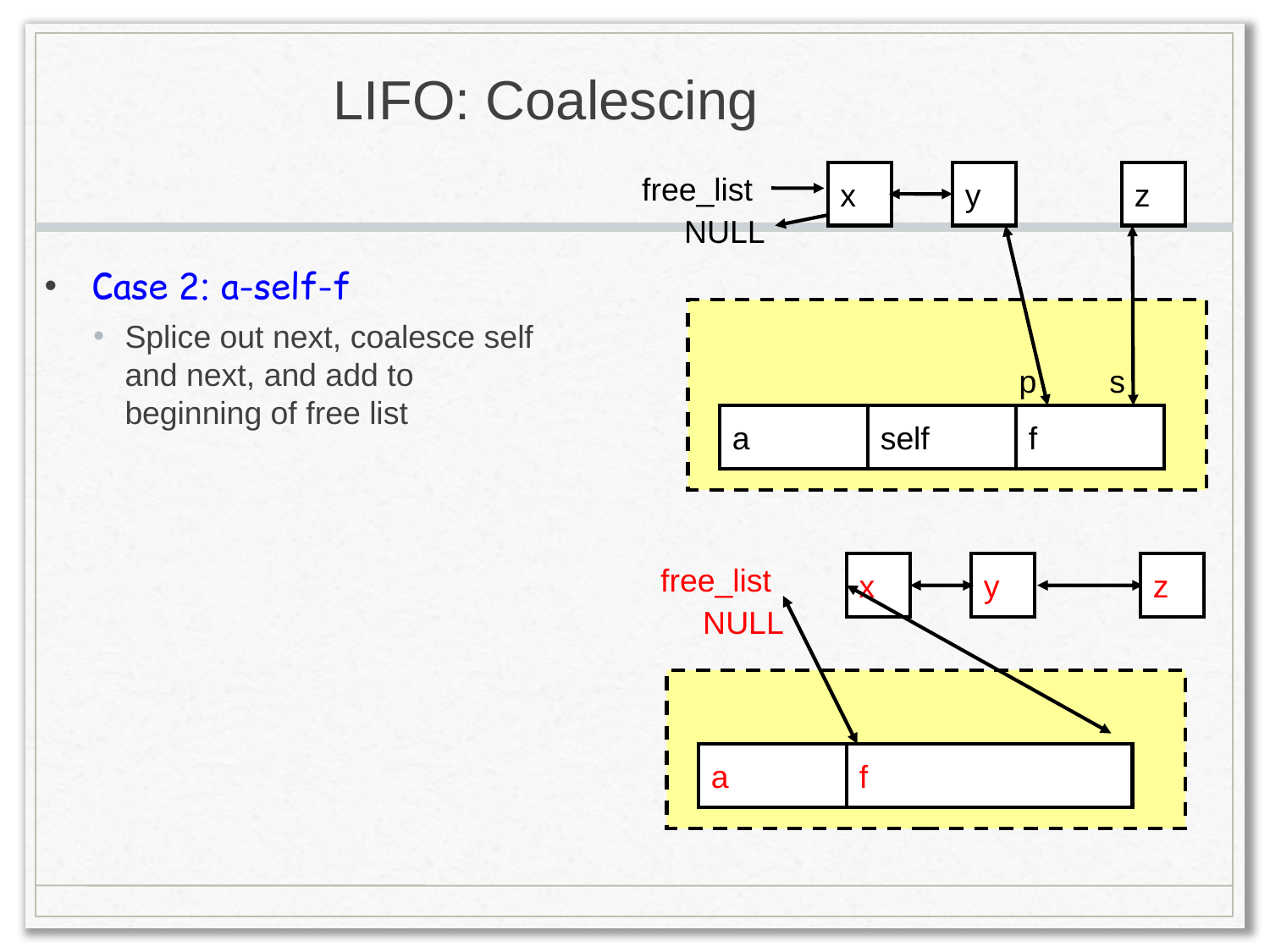

# LIFO: Coalescing
free_list
x
y
z

Case 2: a-self-f
Splice out next, coalesce self and next, and add to beginning of free list

NULL

p
s
a
self
f
free_list
x
y
z

NULL

a
f